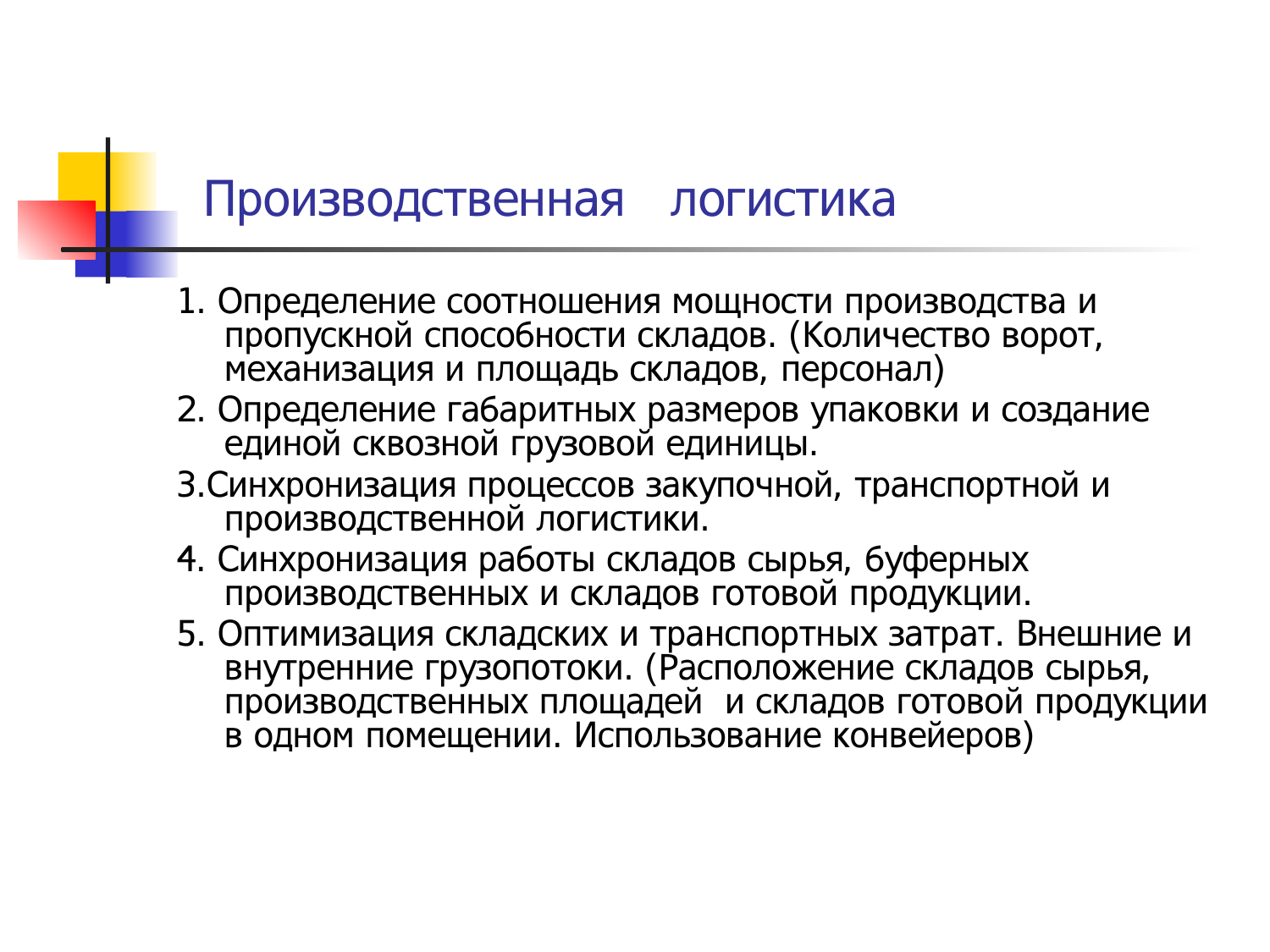

# Производственная   логистика
1. Определение соотношения мощности производства и пропускной способности складов. (Количество ворот, механизация и площадь складов, персонал)
2. Определение габаритных размеров упаковки и создание единой сквозной грузовой единицы.
3.Синхронизация процессов закупочной, транспортной и производственной логистики.
4. Синхронизация работы складов сырья, буферных производственных и складов готовой продукции.
5. Оптимизация складских и транспортных затрат. Внешние и внутренние грузопотоки. (Расположение складов сырья, производственных площадей  и складов готовой продукции в одном помещении. Использование конвейеров)